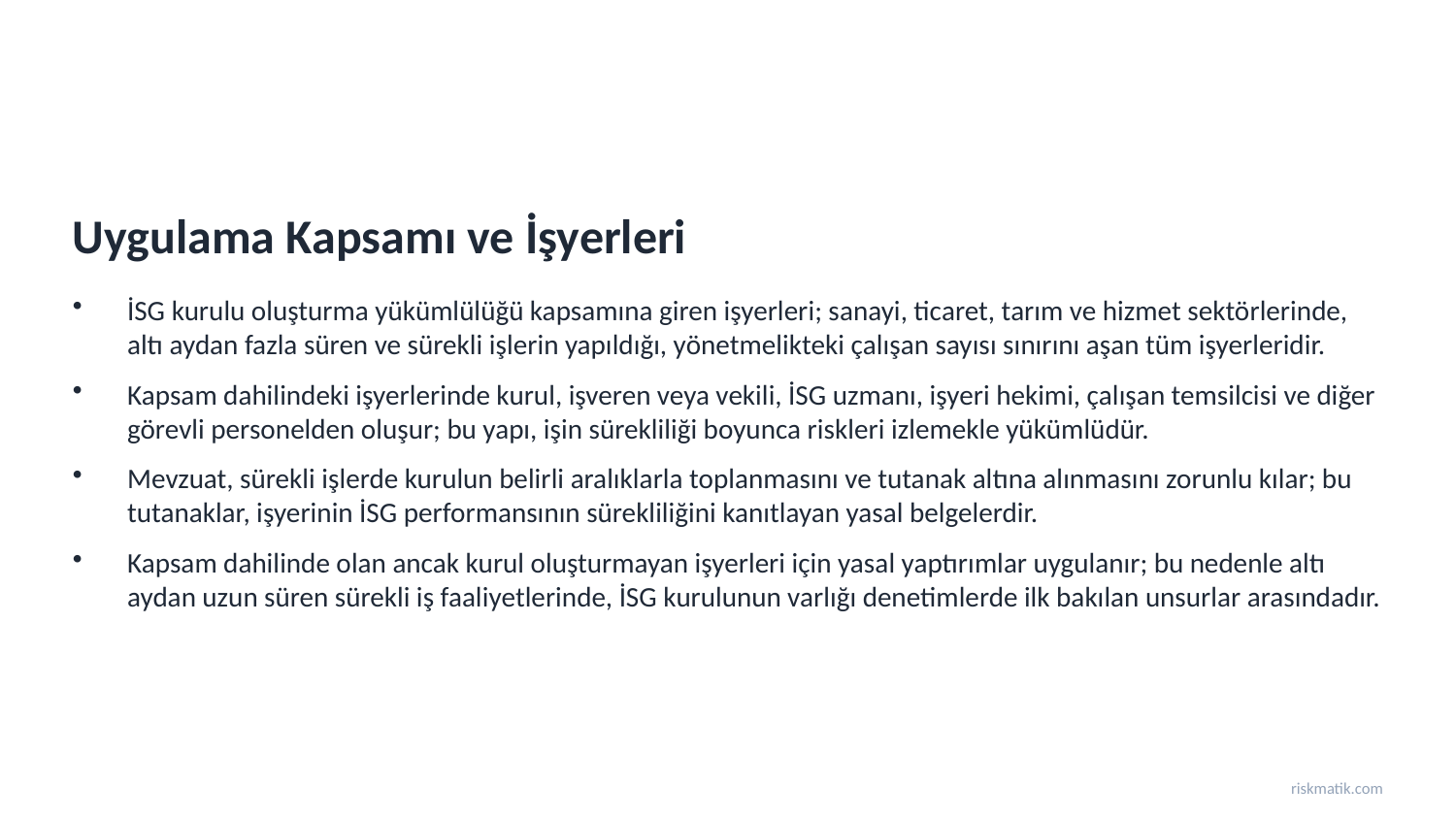

Uygulama Kapsamı ve İşyerleri
İSG kurulu oluşturma yükümlülüğü kapsamına giren işyerleri; sanayi, ticaret, tarım ve hizmet sektörlerinde, altı aydan fazla süren ve sürekli işlerin yapıldığı, yönetmelikteki çalışan sayısı sınırını aşan tüm işyerleridir.
Kapsam dahilindeki işyerlerinde kurul, işveren veya vekili, İSG uzmanı, işyeri hekimi, çalışan temsilcisi ve diğer görevli personelden oluşur; bu yapı, işin sürekliliği boyunca riskleri izlemekle yükümlüdür.
Mevzuat, sürekli işlerde kurulun belirli aralıklarla toplanmasını ve tutanak altına alınmasını zorunlu kılar; bu tutanaklar, işyerinin İSG performansının sürekliliğini kanıtlayan yasal belgelerdir.
Kapsam dahilinde olan ancak kurul oluşturmayan işyerleri için yasal yaptırımlar uygulanır; bu nedenle altı aydan uzun süren sürekli iş faaliyetlerinde, İSG kurulunun varlığı denetimlerde ilk bakılan unsurlar arasındadır.
riskmatik.com